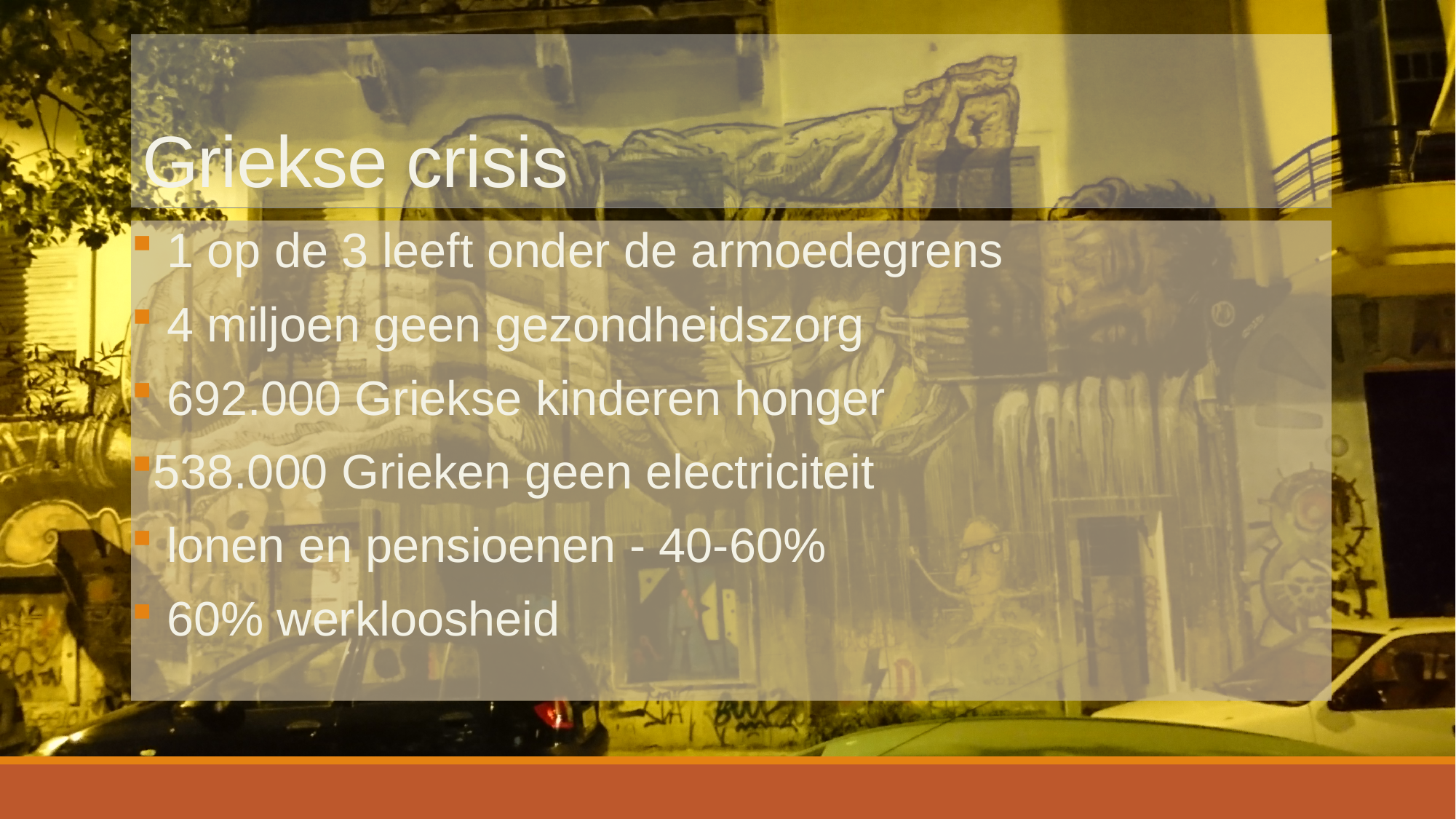

# Griekse crisis
 1 op de 3 leeft onder de armoedegrens
 4 miljoen geen gezondheidszorg
 692.000 Griekse kinderen honger
538.000 Grieken geen electriciteit
 lonen en pensioenen - 40-60%
 60% werkloosheid